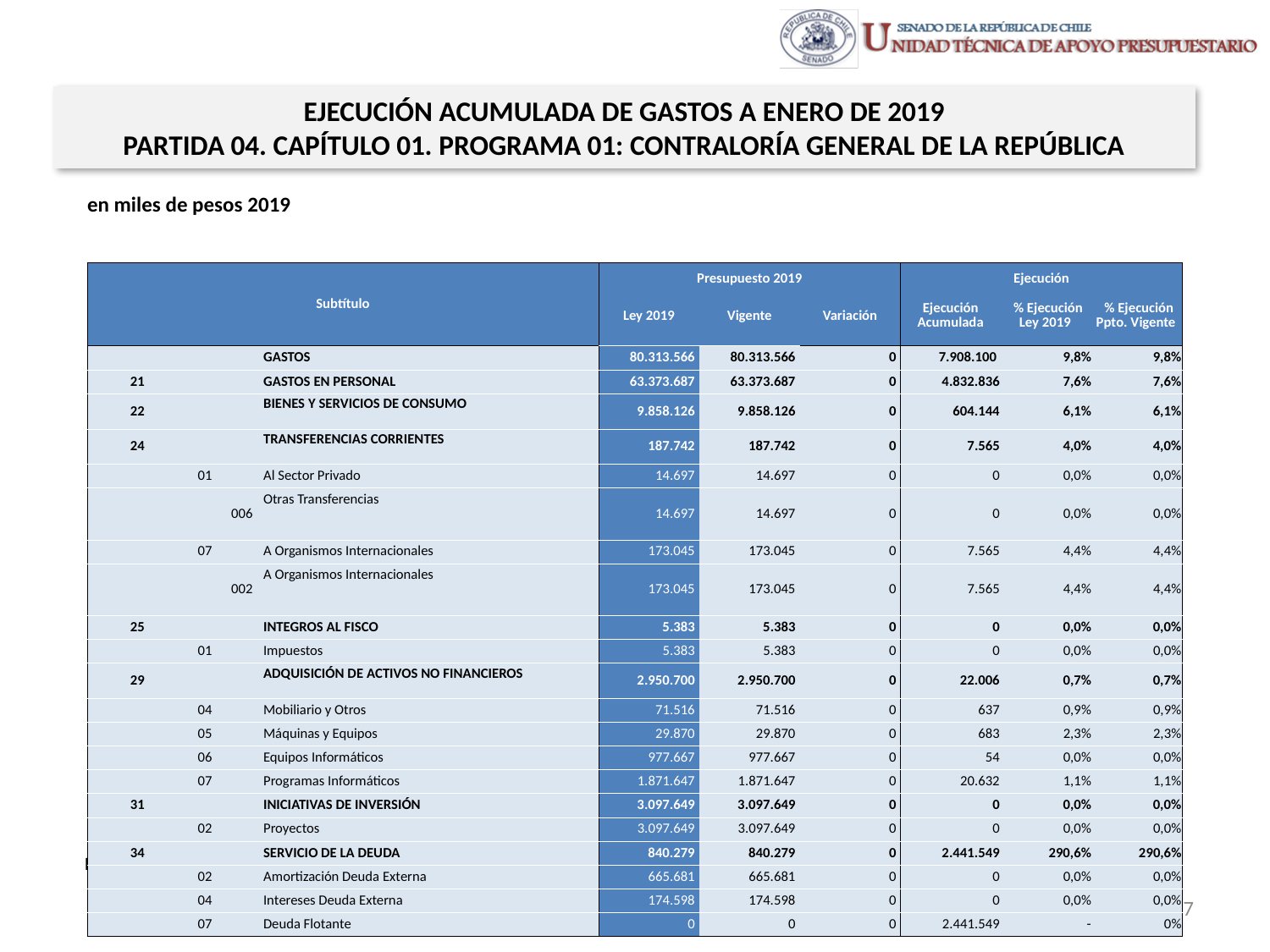

EJECUCIÓN ACUMULADA DE GASTOS A ENERO DE 2019
PARTIDA 04. CAPÍTULO 01. PROGRAMA 01: CONTRALORÍA GENERAL DE LA REPÚBLICA
en miles de pesos 2019
| Subtítulo |  |  |  | Presupuesto 2019 |  |  | Ejecución |  |  |
| --- | --- | --- | --- | --- | --- | --- | --- | --- | --- |
|  |  |  |  | Ley 2019 | Vigente | Variación | Ejecución Acumulada | % Ejecución Ley 2019 | % Ejecución Ppto. Vigente |
|  |  |  | GASTOS | 80.313.566 | 80.313.566 | 0 | 7.908.100 | 9,8% | 9,8% |
| 21 |  |  | GASTOS EN PERSONAL | 63.373.687 | 63.373.687 | 0 | 4.832.836 | 7,6% | 7,6% |
| 22 |  |  | BIENES Y SERVICIOS DE CONSUMO | 9.858.126 | 9.858.126 | 0 | 604.144 | 6,1% | 6,1% |
| 24 |  |  | TRANSFERENCIAS CORRIENTES | 187.742 | 187.742 | 0 | 7.565 | 4,0% | 4,0% |
|  | 01 |  | Al Sector Privado | 14.697 | 14.697 | 0 | 0 | 0,0% | 0,0% |
|  |  | 006 | Otras Transferencias | 14.697 | 14.697 | 0 | 0 | 0,0% | 0,0% |
|  | 07 |  | A Organismos Internacionales | 173.045 | 173.045 | 0 | 7.565 | 4,4% | 4,4% |
|  |  | 002 | A Organismos Internacionales | 173.045 | 173.045 | 0 | 7.565 | 4,4% | 4,4% |
| 25 |  |  | INTEGROS AL FISCO | 5.383 | 5.383 | 0 | 0 | 0,0% | 0,0% |
|  | 01 |  | Impuestos | 5.383 | 5.383 | 0 | 0 | 0,0% | 0,0% |
| 29 |  |  | ADQUISICIÓN DE ACTIVOS NO FINANCIEROS | 2.950.700 | 2.950.700 | 0 | 22.006 | 0,7% | 0,7% |
|  | 04 |  | Mobiliario y Otros | 71.516 | 71.516 | 0 | 637 | 0,9% | 0,9% |
|  | 05 |  | Máquinas y Equipos | 29.870 | 29.870 | 0 | 683 | 2,3% | 2,3% |
|  | 06 |  | Equipos Informáticos | 977.667 | 977.667 | 0 | 54 | 0,0% | 0,0% |
|  | 07 |  | Programas Informáticos | 1.871.647 | 1.871.647 | 0 | 20.632 | 1,1% | 1,1% |
| 31 |  |  | INICIATIVAS DE INVERSIÓN | 3.097.649 | 3.097.649 | 0 | 0 | 0,0% | 0,0% |
|  | 02 |  | Proyectos | 3.097.649 | 3.097.649 | 0 | 0 | 0,0% | 0,0% |
| 34 |  |  | SERVICIO DE LA DEUDA | 840.279 | 840.279 | 0 | 2.441.549 | 290,6% | 290,6% |
|  | 02 |  | Amortización Deuda Externa | 665.681 | 665.681 | 0 | 0 | 0,0% | 0,0% |
|  | 04 |  | Intereses Deuda Externa | 174.598 | 174.598 | 0 | 0 | 0,0% | 0,0% |
|  | 07 |  | Deuda Flotante | 0 | 0 | 0 | 2.441.549 | - | 0% |
Fuente: Elaboración propia en base  a Informes de ejecución presupuestaria mensual de DIPRES
7